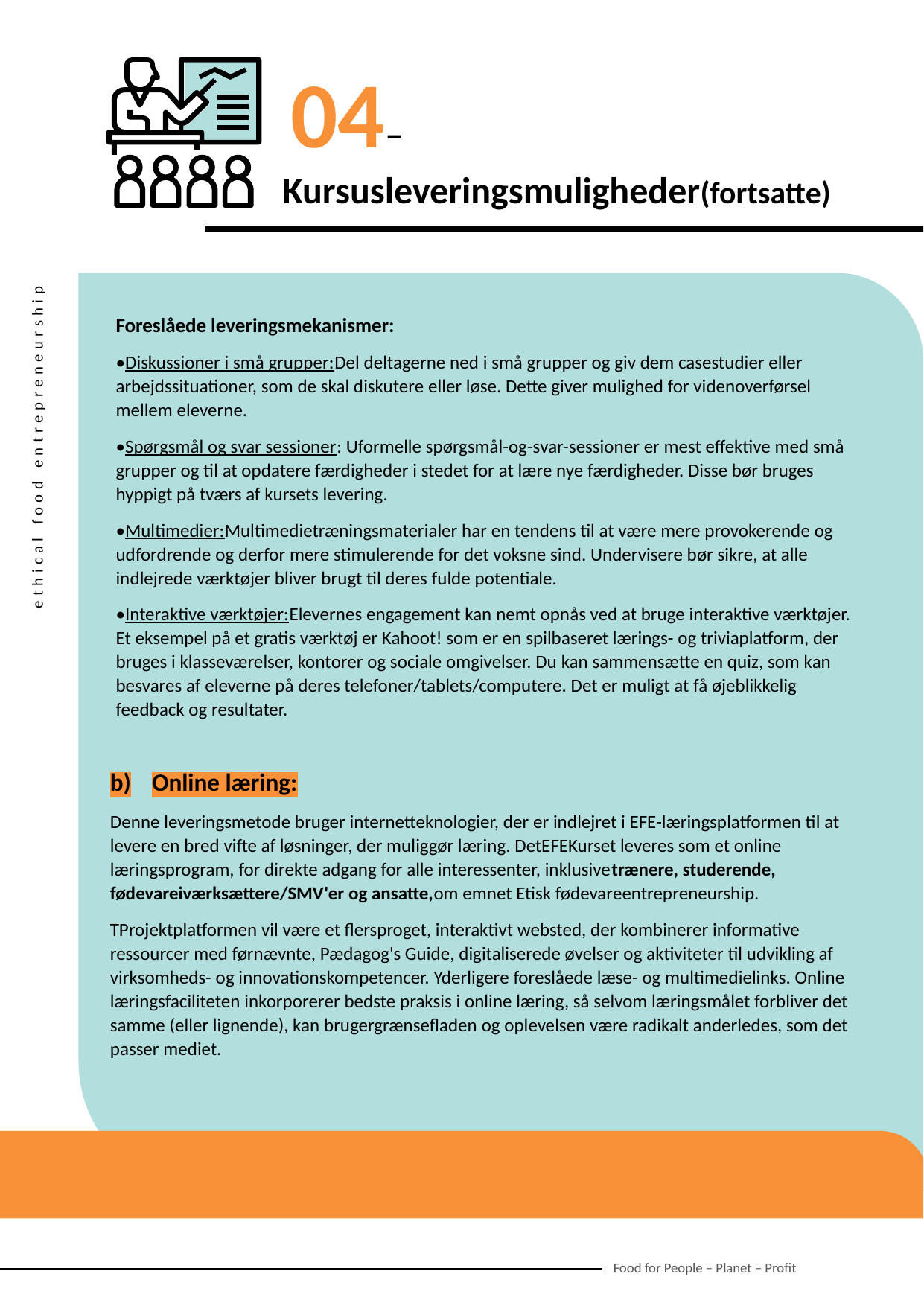

04– Kursusleveringsmuligheder(fortsatte)

Foreslåede leveringsmekanismer:
•Diskussioner i små grupper:Del deltagerne ned i små grupper og giv dem casestudier eller arbejdssituationer, som de skal diskutere eller løse. Dette giver mulighed for videnoverførsel mellem eleverne.
•Spørgsmål og svar sessioner: Uformelle spørgsmål-og-svar-sessioner er mest effektive med små grupper og til at opdatere færdigheder i stedet for at lære nye færdigheder. Disse bør bruges hyppigt på tværs af kursets levering.
•Multimedier:Multimedietræningsmaterialer har en tendens til at være mere provokerende og udfordrende og derfor mere stimulerende for det voksne sind. Undervisere bør sikre, at alle indlejrede værktøjer bliver brugt til deres fulde potentiale.
•Interaktive værktøjer:Elevernes engagement kan nemt opnås ved at bruge interaktive værktøjer. Et eksempel på et gratis værktøj er Kahoot! som er en spilbaseret lærings- og triviaplatform, der bruges i klasseværelser, kontorer og sociale omgivelser. Du kan sammensætte en quiz, som kan besvares af eleverne på deres telefoner/tablets/computere. Det er muligt at få øjeblikkelig feedback og resultater.

Online læring:
Denne leveringsmetode bruger internetteknologier, der er indlejret i EFE-læringsplatformen til at levere en bred vifte af løsninger, der muliggør læring. DetEFEKurset leveres som et online læringsprogram, for direkte adgang for alle interessenter, inklusivetrænere, studerende, fødevareiværksættere/SMV'er og ansatte,om emnet Etisk fødevareentrepreneurship.
TProjektplatformen vil være et flersproget, interaktivt websted, der kombinerer informative ressourcer med førnævnte, Pædagog's Guide, digitaliserede øvelser og aktiviteter til udvikling af virksomheds- og innovationskompetencer. Yderligere foreslåede læse- og multimedielinks. Online læringsfaciliteten inkorporerer bedste praksis i online læring, så selvom læringsmålet forbliver det samme (eller lignende), kan brugergrænsefladen og oplevelsen være radikalt anderledes, som det passer mediet.